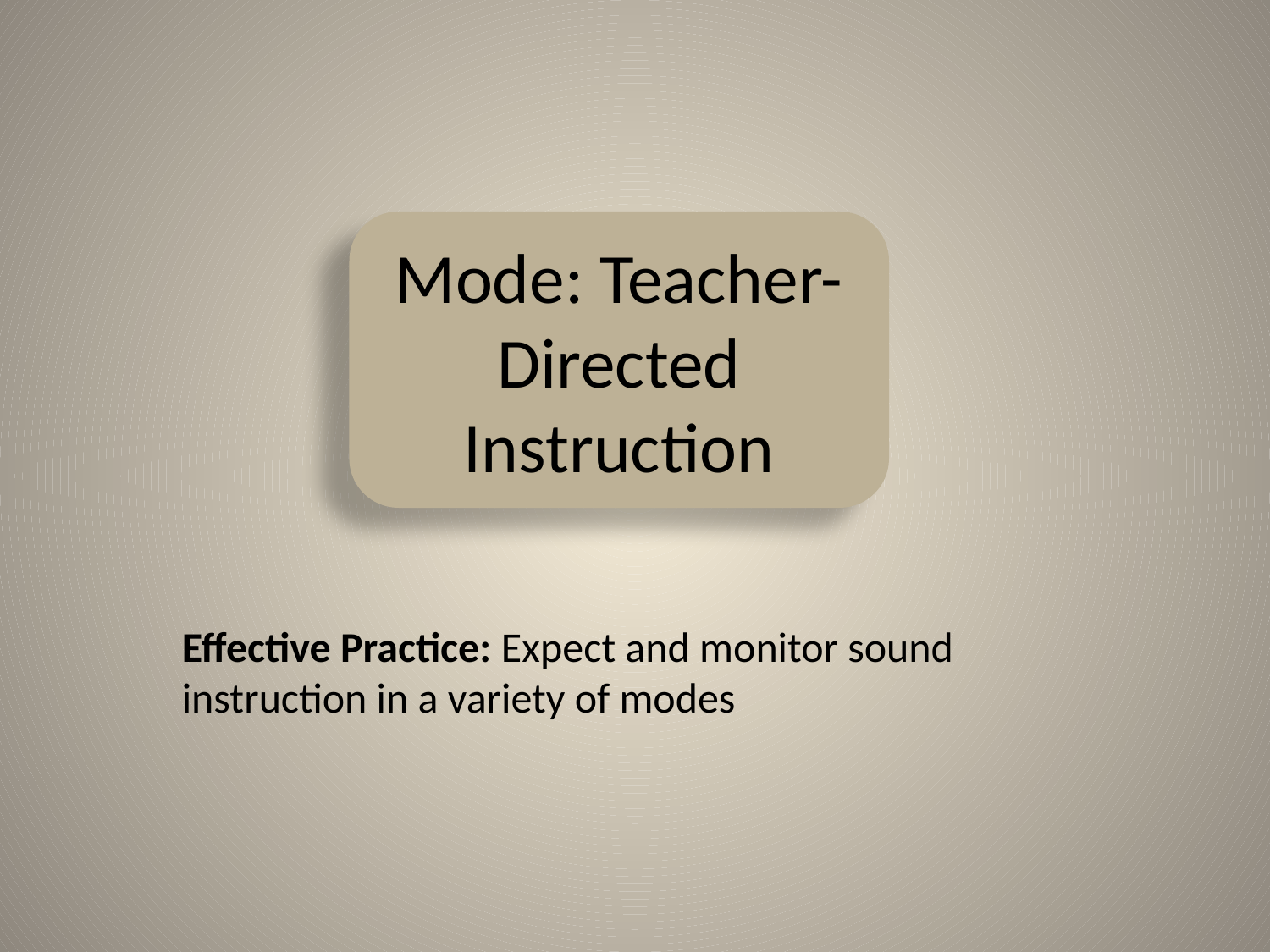

Mode: Teacher-Directed Instruction
Effective Practice: Expect and monitor sound instruction in a variety of modes